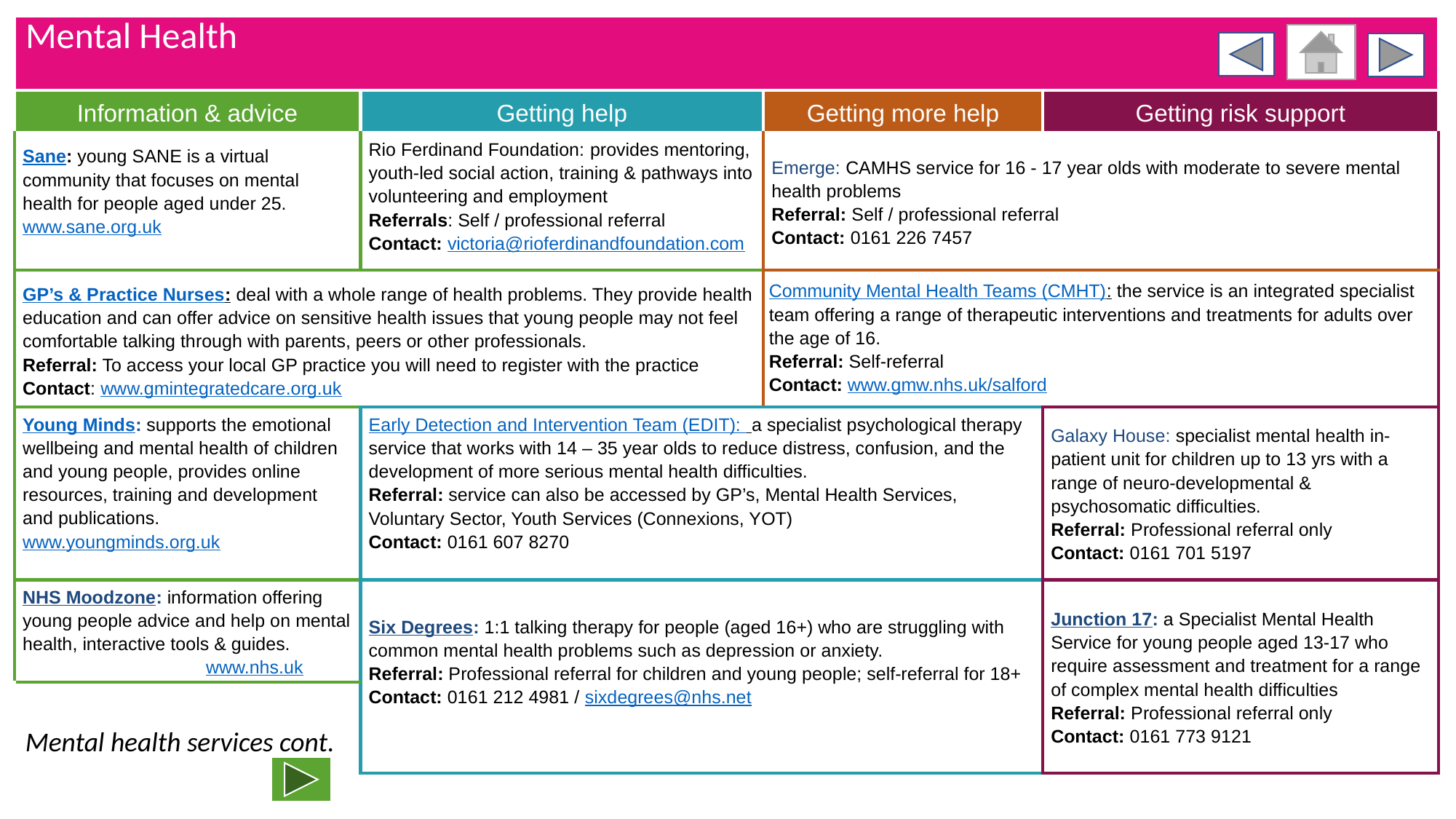

| Mental Health |  |  |  |
| --- | --- | --- | --- |
| Information & advice | Getting help | Getting more help | Getting risk support |
| Sane: young SANE is a virtual community that focuses on mental health for people aged under 25. www.sane.org.uk | Rio Ferdinand Foundation: provides mentoring, youth-led social action, training & pathways into volunteering and employment Referrals: Self / professional referral Contact: victoria@rioferdinandfoundation.com | Emerge: CAMHS service for 16 - 17 year olds with moderate to severe mental health problems Referral: Self / professional referral Contact: 0161 226 7457 |  |
| GP’s & Practice Nurses: deal with a whole range of health problems. They provide health education and can offer advice on sensitive health issues that young people may not feel comfortable talking through with parents, peers or other professionals. Referral: To access your local GP practice you will need to register with the practice Contact: www.gmintegratedcare.org.uk |  | Community Mental Health Teams (CMHT): the service is an integrated specialist team offering a range of therapeutic interventions and treatments for adults over the age of 16. Referral: Self-referral Contact: www.gmw.nhs.uk/salford |  |
| Young Minds: supports the emotional wellbeing and mental health of children and young people, provides online resources, training and development and publications. www.youngminds.org.uk | Early Detection and Intervention Team (EDIT): a specialist psychological therapy service that works with 14 – 35 year olds to reduce distress, confusion, and the development of more serious mental health difficulties. Referral: service can also be accessed by GP’s, Mental Health Services, Voluntary Sector, Youth Services (Connexions, YOT) Contact: 0161 607 8270 |  | Galaxy House: specialist mental health in-patient unit for children up to 13 yrs with a range of neuro-developmental & psychosomatic difficulties. Referral: Professional referral only Contact: 0161 701 5197 |
| NHS Moodzone: information offering young people advice and help on mental health, interactive tools & guides. www.nhs.uk | Six Degrees: 1:1 talking therapy for people (aged 16+) who are struggling with common mental health problems such as depression or anxiety. Referral: Professional referral for children and young people; self-referral for 18+ Contact: 0161 212 4981 / sixdegrees@nhs.net |  | Junction 17: a Specialist Mental Health Service for young people aged 13-17 who require assessment and treatment for a range of complex mental health difficulties Referral: Professional referral only Contact: 0161 773 9121 |
|  |  |  |  |

Mental health services cont.